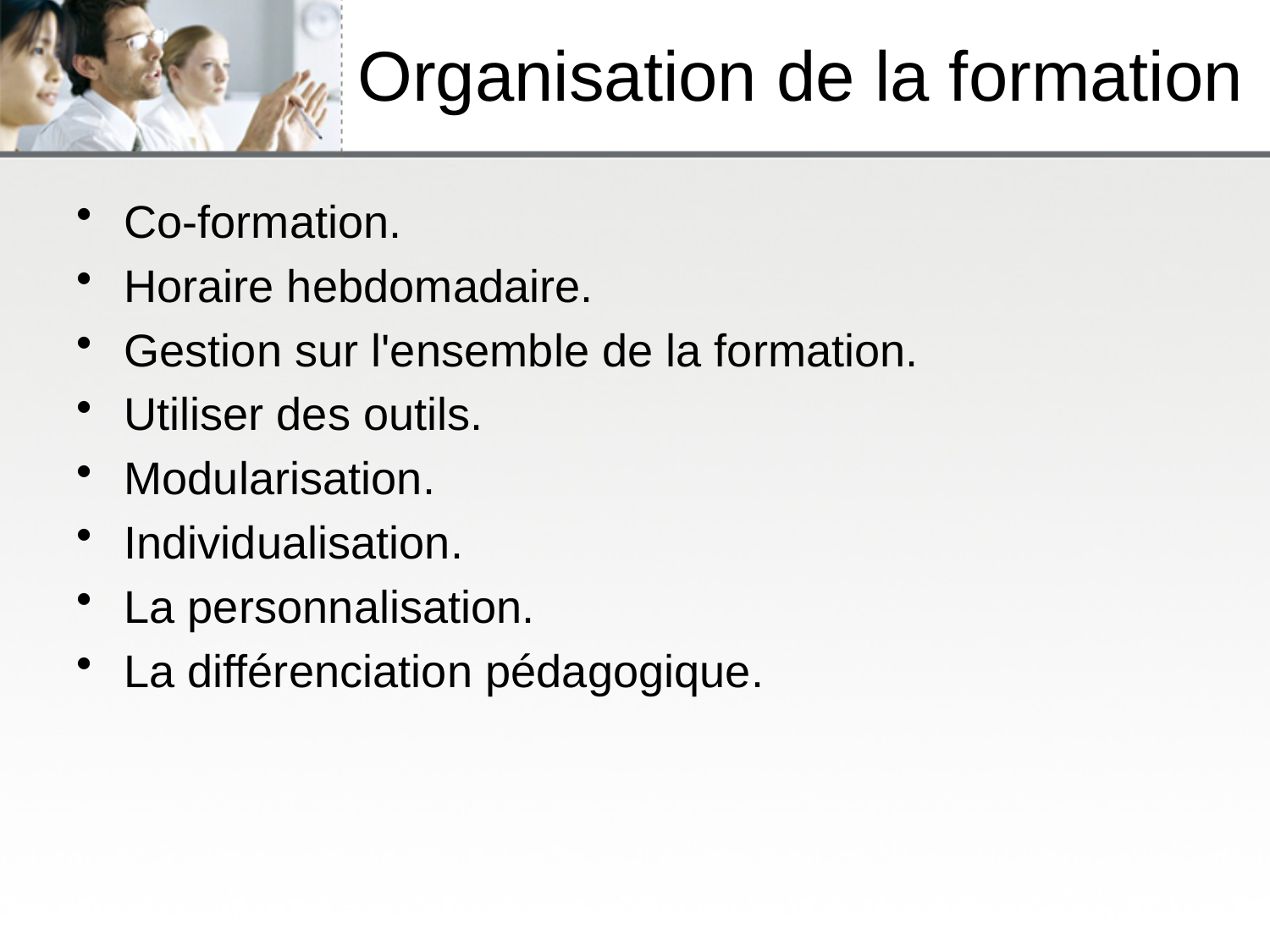

# Organisation de la formation
Co-formation.
Horaire hebdomadaire.
Gestion sur l'ensemble de la formation.
Utiliser des outils.
Modularisation.
Individualisation.
La personnalisation.
La différenciation pédagogique.